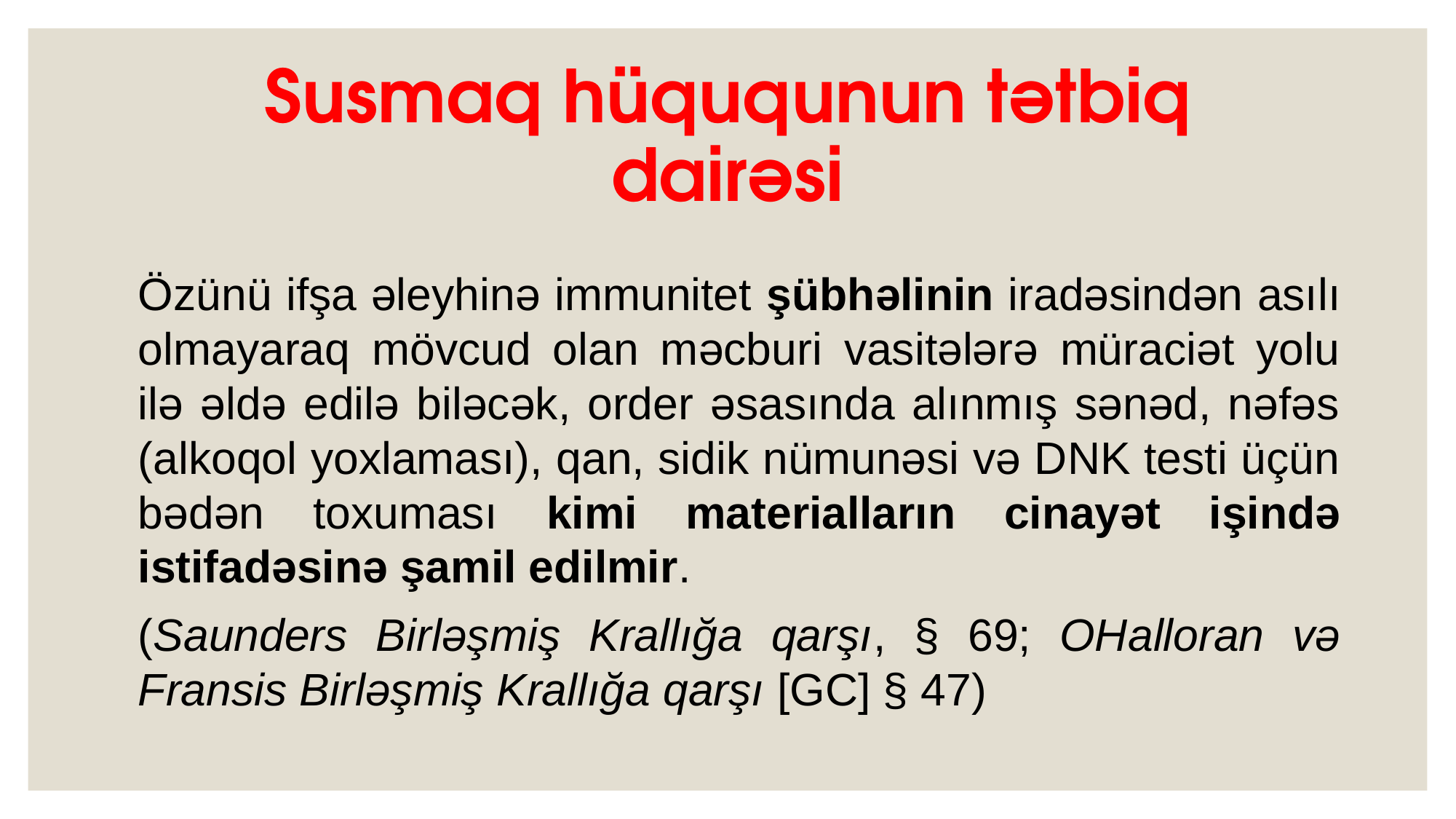

# Susmaq hüququnun tətbiq dairəsi

Özünü ifşa əleyhinə immunitet şübhəlinin iradəsindən asılı olmayaraq mövcud olan məcburi vasitələrə müraciət yolu ilə əldə edilə biləcək, order əsasında alınmış sənəd, nəfəs (alkoqol yoxlaması), qan, sidik nümunəsi və DNK testi üçün bədən toxuması kimi materialların cinayət işində istifadəsinə şamil edilmir.
(Saunders Birləşmiş Krallığa qarşı, § 69; OHalloran və Fransis Birləşmiş Krallığa qarşı [GC] § 47)